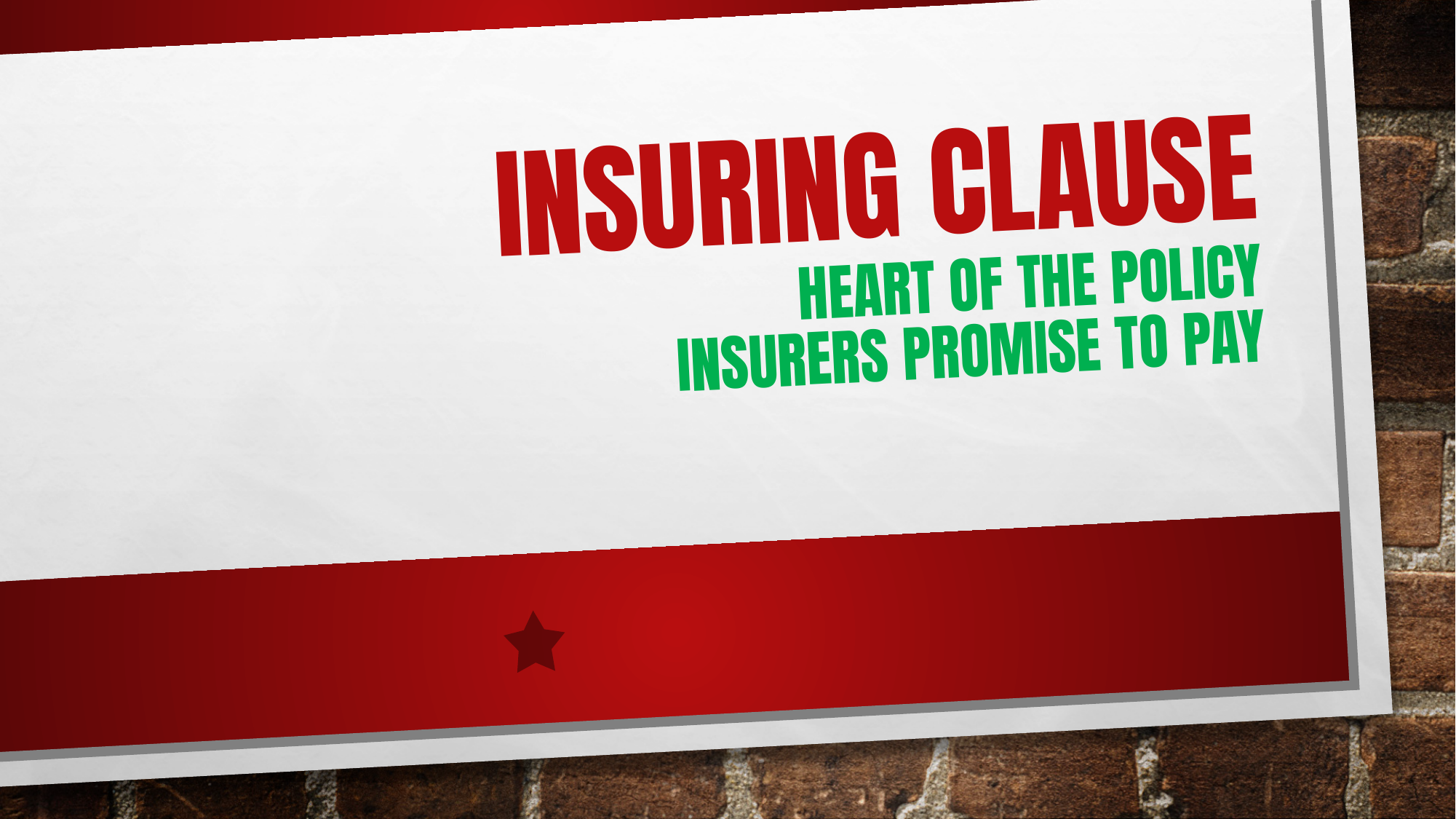

# Insuring Clause heart of the policy Insurers promise to pay